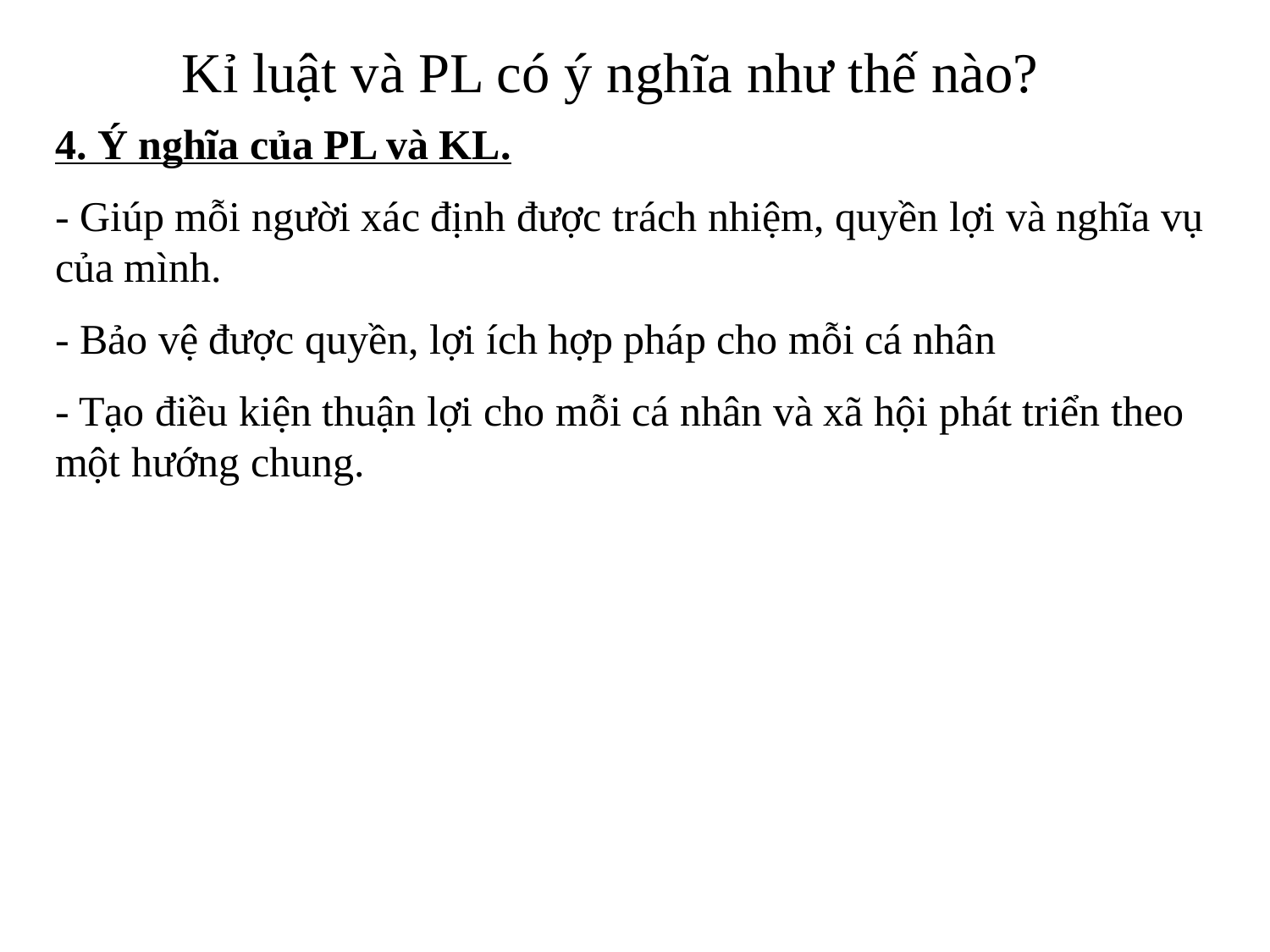

Kỉ luật và PL có ý nghĩa như thế nào?
4. Ý nghĩa của PL và KL.
- Giúp mỗi người xác định được trách nhiệm, quyền lợi và nghĩa vụ của mình.
- Bảo vệ được quyền, lợi ích hợp pháp cho mỗi cá nhân
- Tạo điều kiện thuận lợi cho mỗi cá nhân và xã hội phát triển theo một hướng chung.